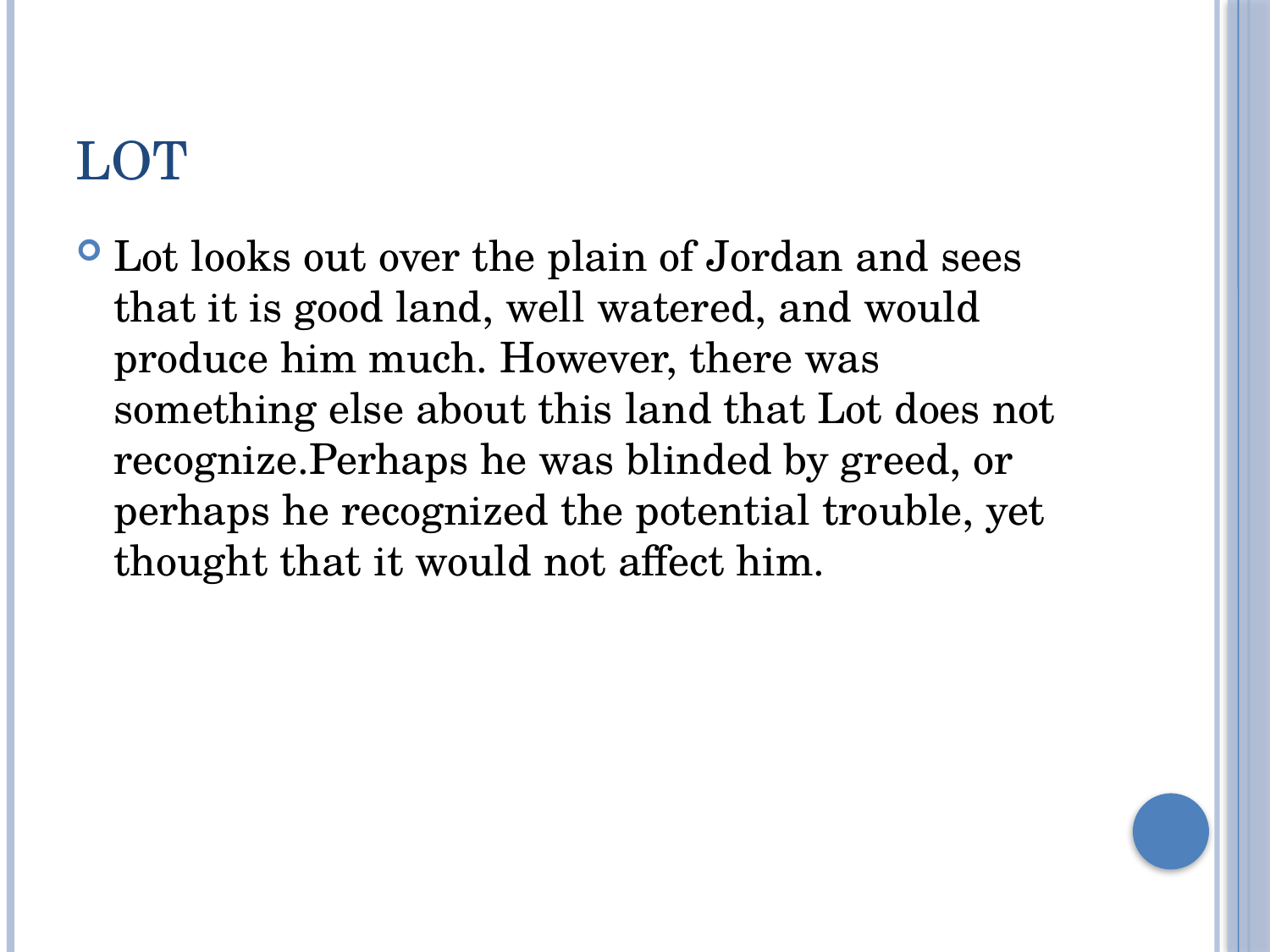

# Lot
Lot looks out over the plain of Jordan and sees that it is good land, well watered, and would produce him much. However, there was something else about this land that Lot does not recognize.Perhaps he was blinded by greed, or perhaps he recognized the potential trouble, yet thought that it would not affect him.